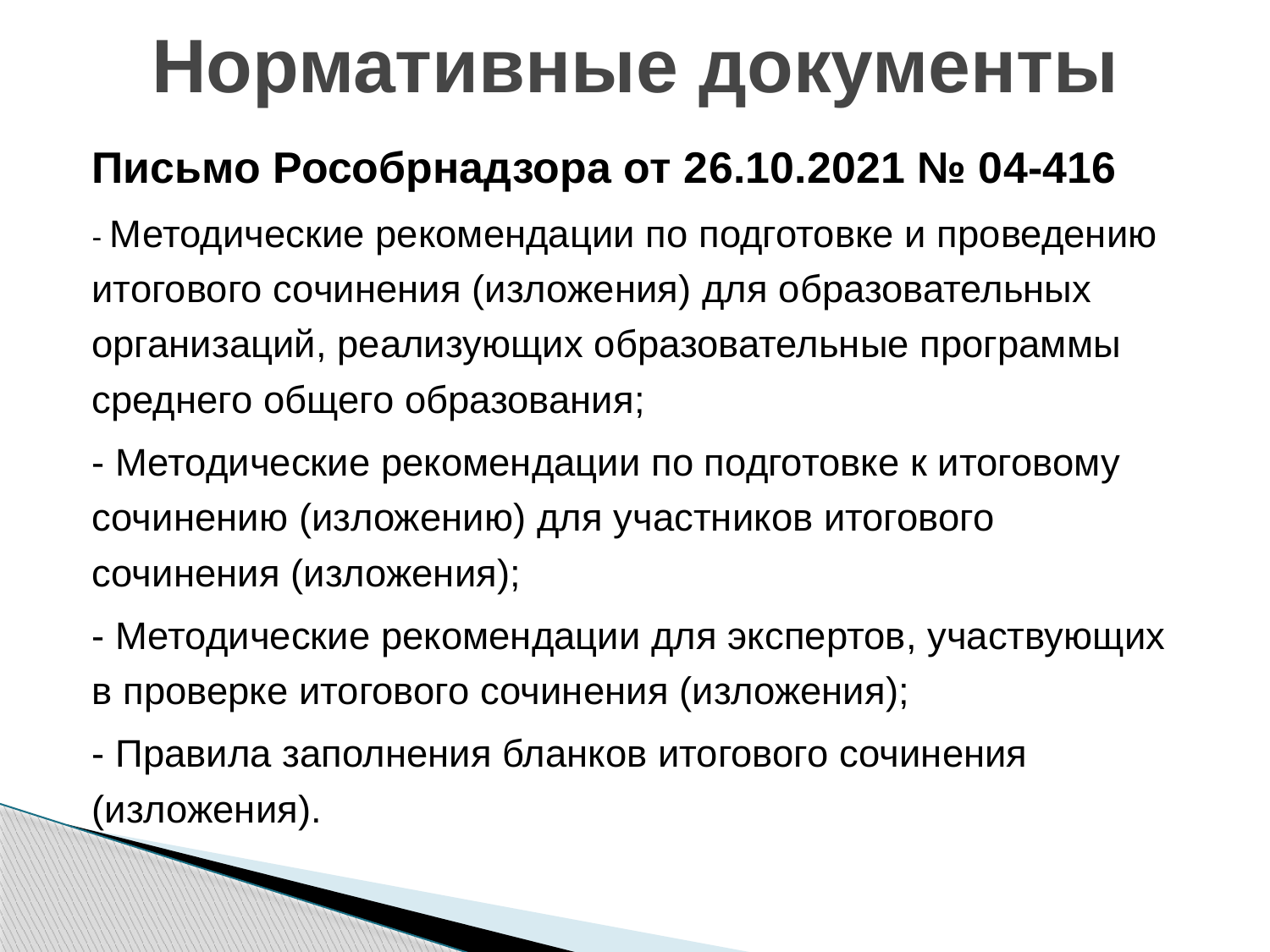

# Нормативные документы

Письмо Рособрнадзора от 26.10.2021 № 04-416
- Методические рекомендации по подготовке и проведению итогового сочинения (изложения) для образовательных организаций, реализующих образовательные программы среднего общего образования;
- Методические рекомендации по подготовке к итоговому сочинению (изложению) для участников итогового сочинения (изложения);
- Методические рекомендации для экспертов, участвующих в проверке итогового сочинения (изложения);
- Правила заполнения бланков итогового сочинения (изложения).